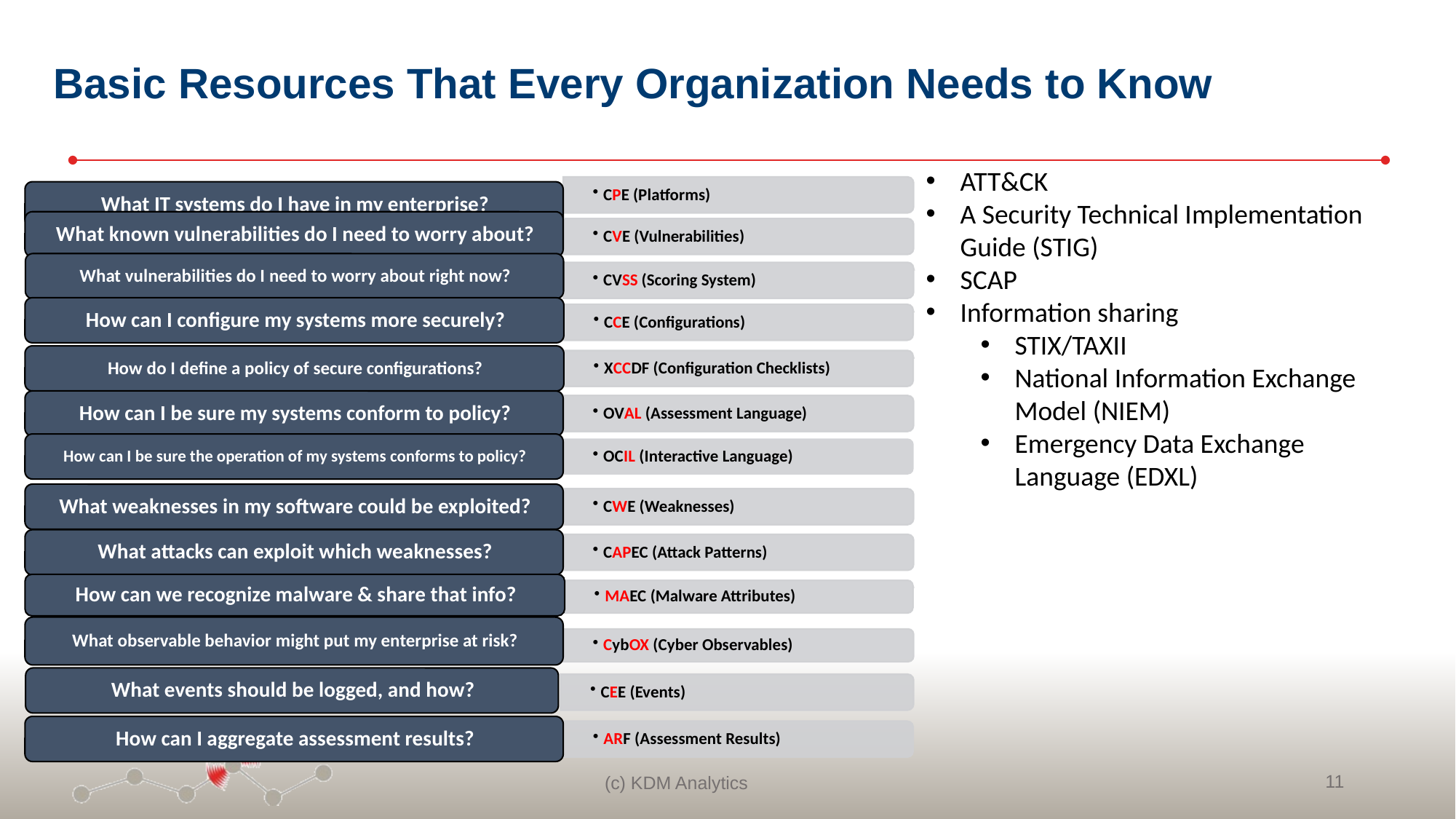

# Basic Resources That Every Organization Needs to Know
ATT&CK
A Security Technical Implementation Guide (STIG)
SCAP
Information sharing
STIX/TAXII
National Information Exchange Model (NIEM)
Emergency Data Exchange Language (EDXL)

 CPE (Platforms)
What IT systems do I have in my enterprise?
 CVE (Vulnerabilities)
What known vulnerabilities do I need to worry about?
 CVSS (Scoring System)
What vulnerabilities do I need to worry about right now?
 CCE (Configurations)
How can I configure my systems more securely?
 XCCDF (Configuration Checklists)
How do I define a policy of secure configurations?
 OVAL (Assessment Language)
How can I be sure my systems conform to policy?
 OCIL (Interactive Language)
How can I be sure the operation of my systems conforms to policy?
 CWE (Weaknesses)
What weaknesses in my software could be exploited?
 CAPEC (Attack Patterns)
What attacks can exploit which weaknesses?
 CEE (Events)
What events should be logged, and how?
 ARF (Assessment Results)
How can I aggregate assessment results?
 MAEC (Malware Attributes)
How can we recognize malware & share that info?
 CybOX (Cyber Observables)
What observable behavior might put my enterprise at risk?
(c) KDM Analytics
11